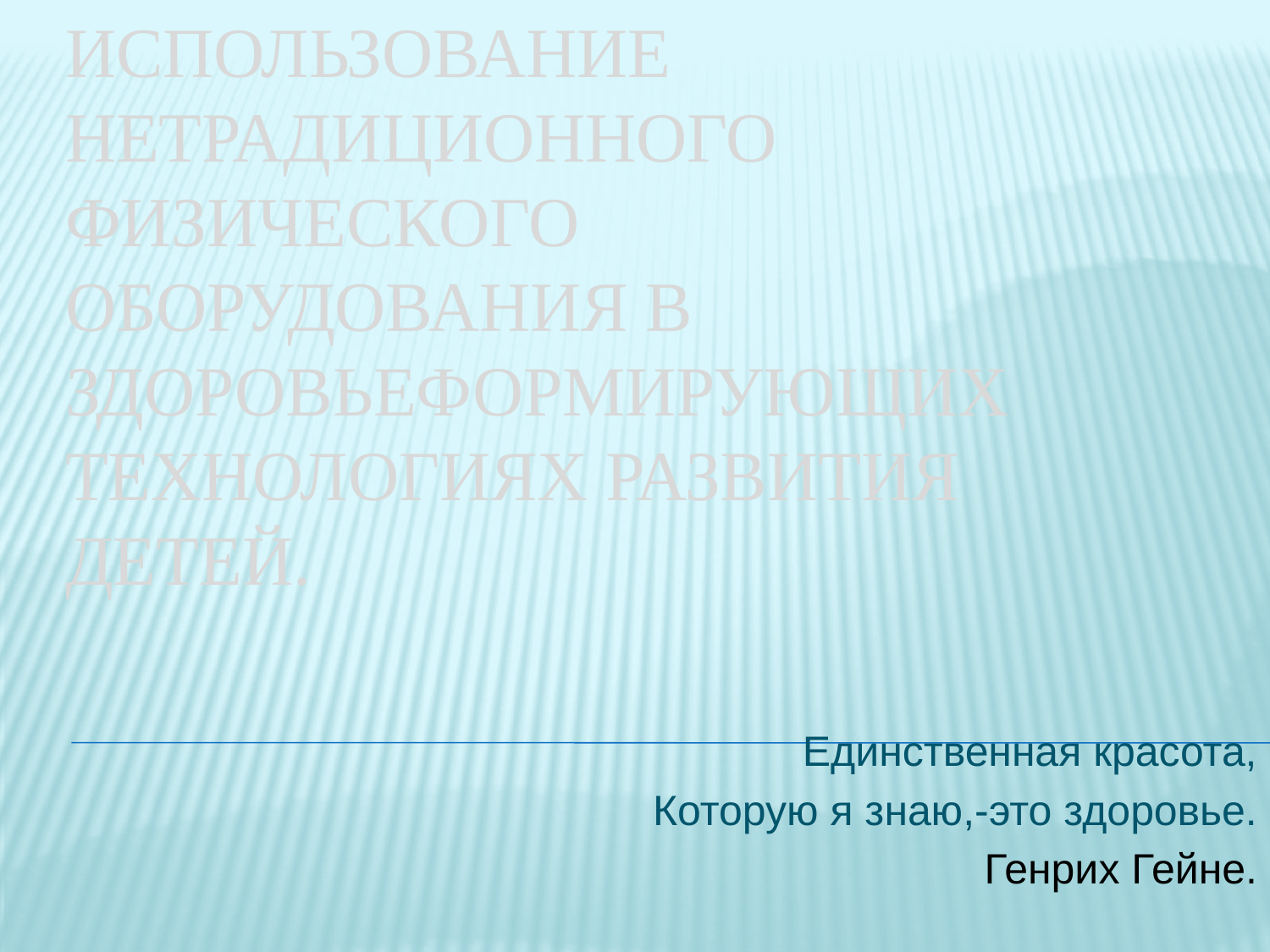

# Использование нетрадиционного физического оборудования в здоровьеформирующих технологиях развития детей.
Единственная красота,
Которую я знаю,-это здоровье.
Генрих Гейне.